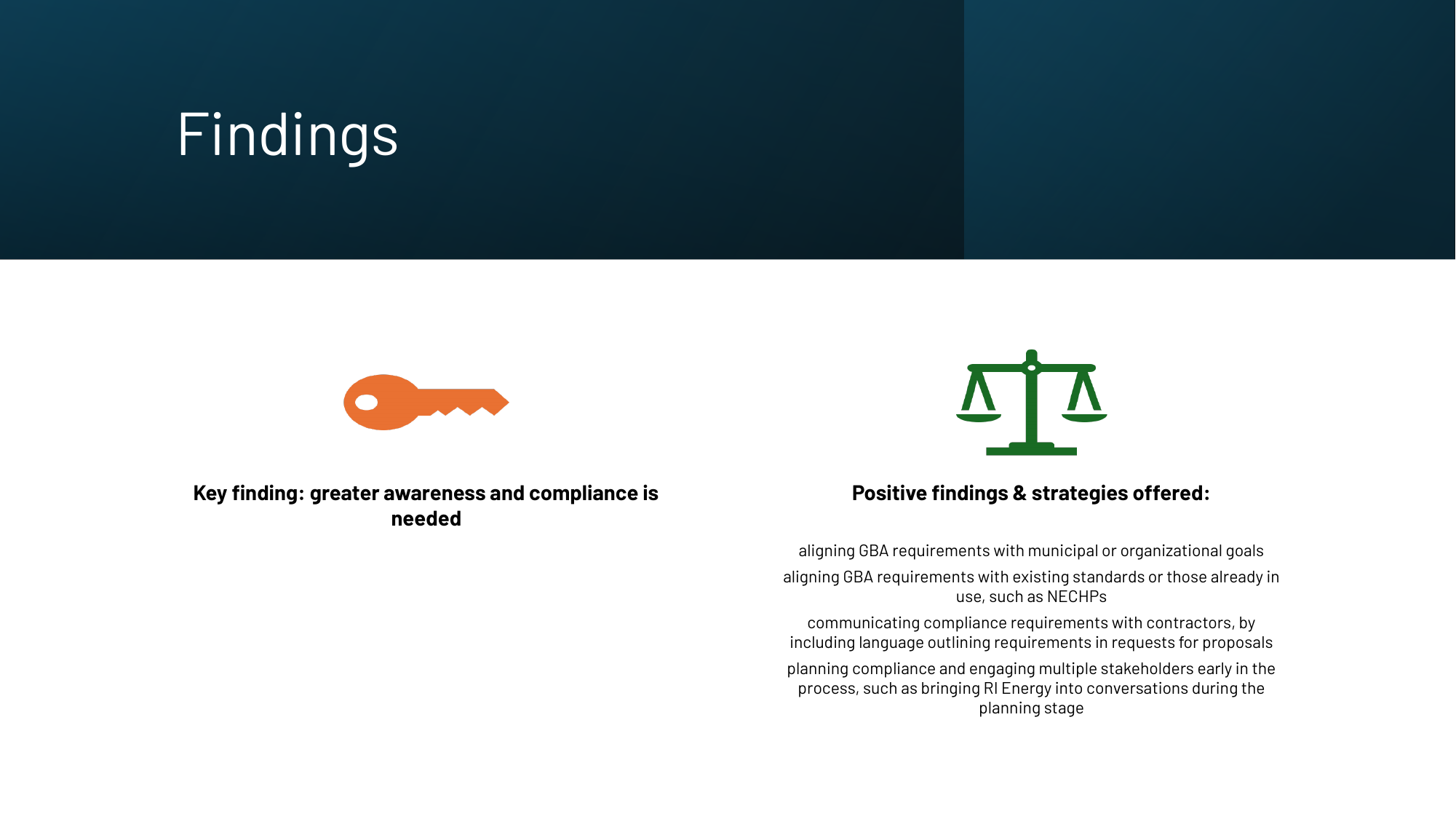

# Findings
Key finding: greater awareness and compliance is needed
Positive findings & strategies offered:
aligning GBA requirements with municipal or organizational goals
aligning GBA requirements with existing standards or those already in use, such as NECHPs
communicating compliance requirements with contractors, by including language outlining requirements in requests for proposals
planning compliance and engaging multiple stakeholders early in the process, such as bringing RI Energy into conversations during the planning stage